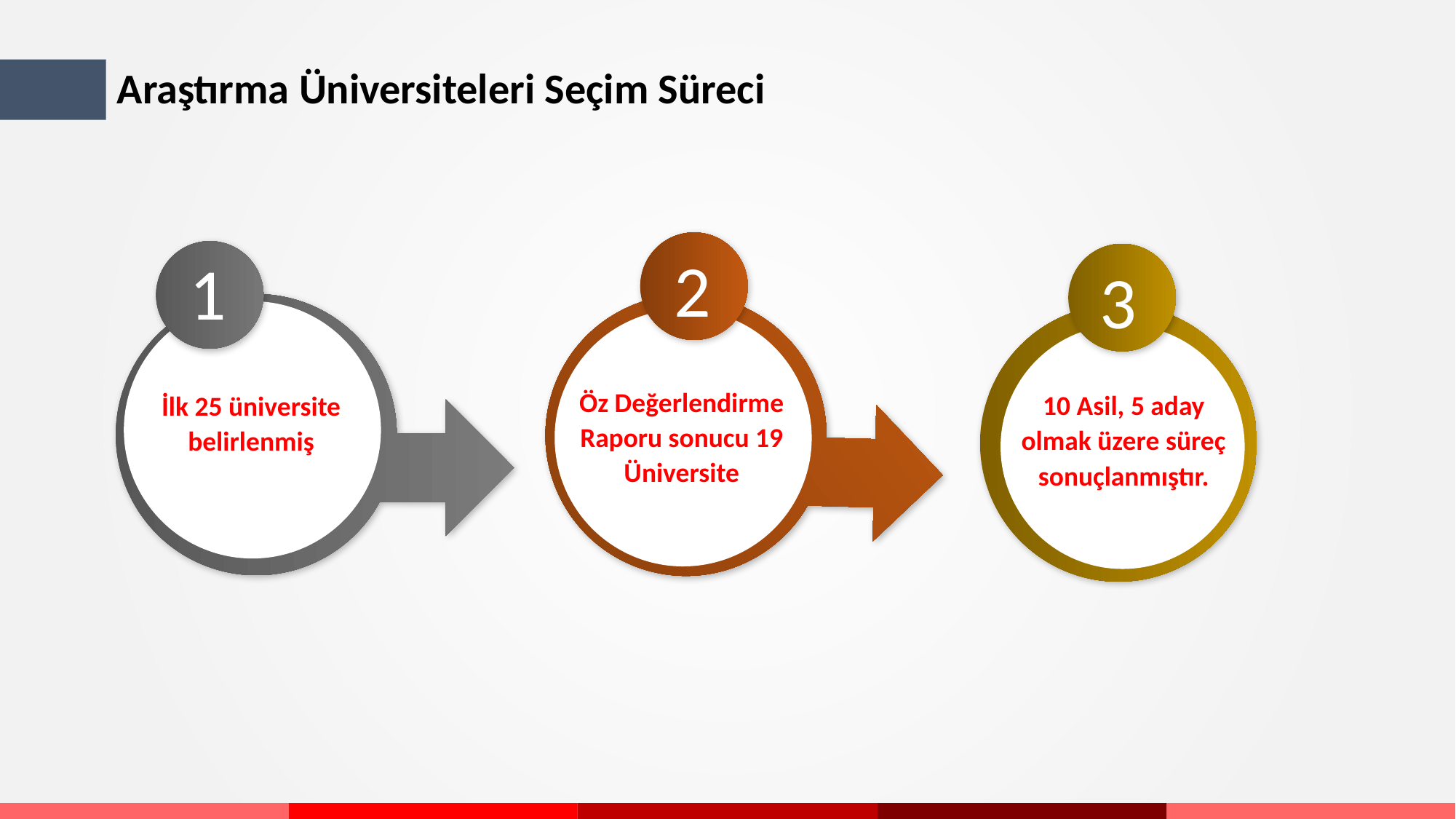

Araştırma Üniversiteleri Seçim Süreci

2
1

3

Öz Değerlendirme Raporu sonucu 19 Üniversite
10 Asil, 5 aday olmak üzere süreç sonuçlanmıştır.
İlk 25 üniversite belirlenmiş